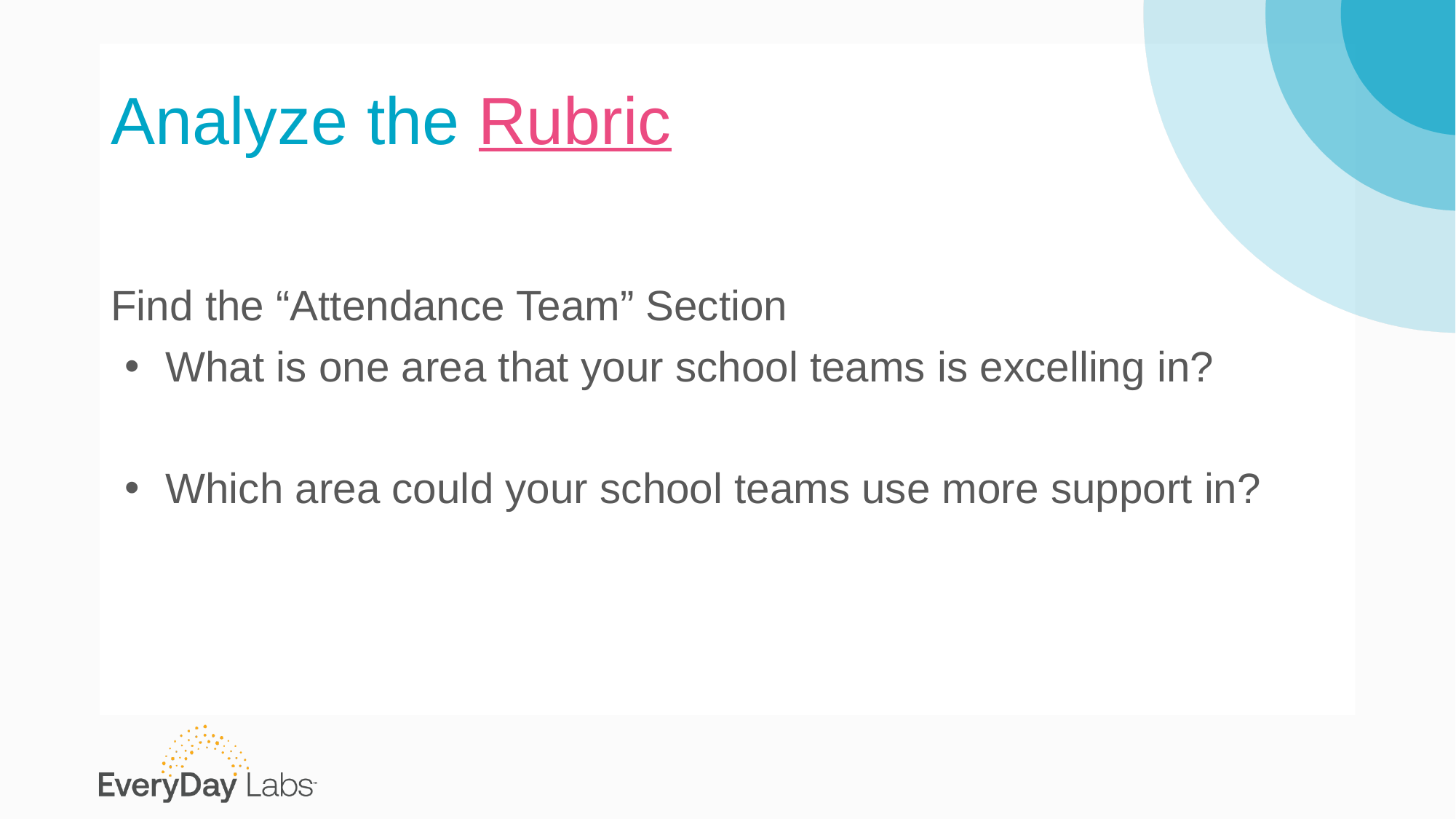

# Analyze the Rubric

Find the “Attendance Team” Section
What is one area that your school teams is excelling in?

Which area could your school teams use more support in?